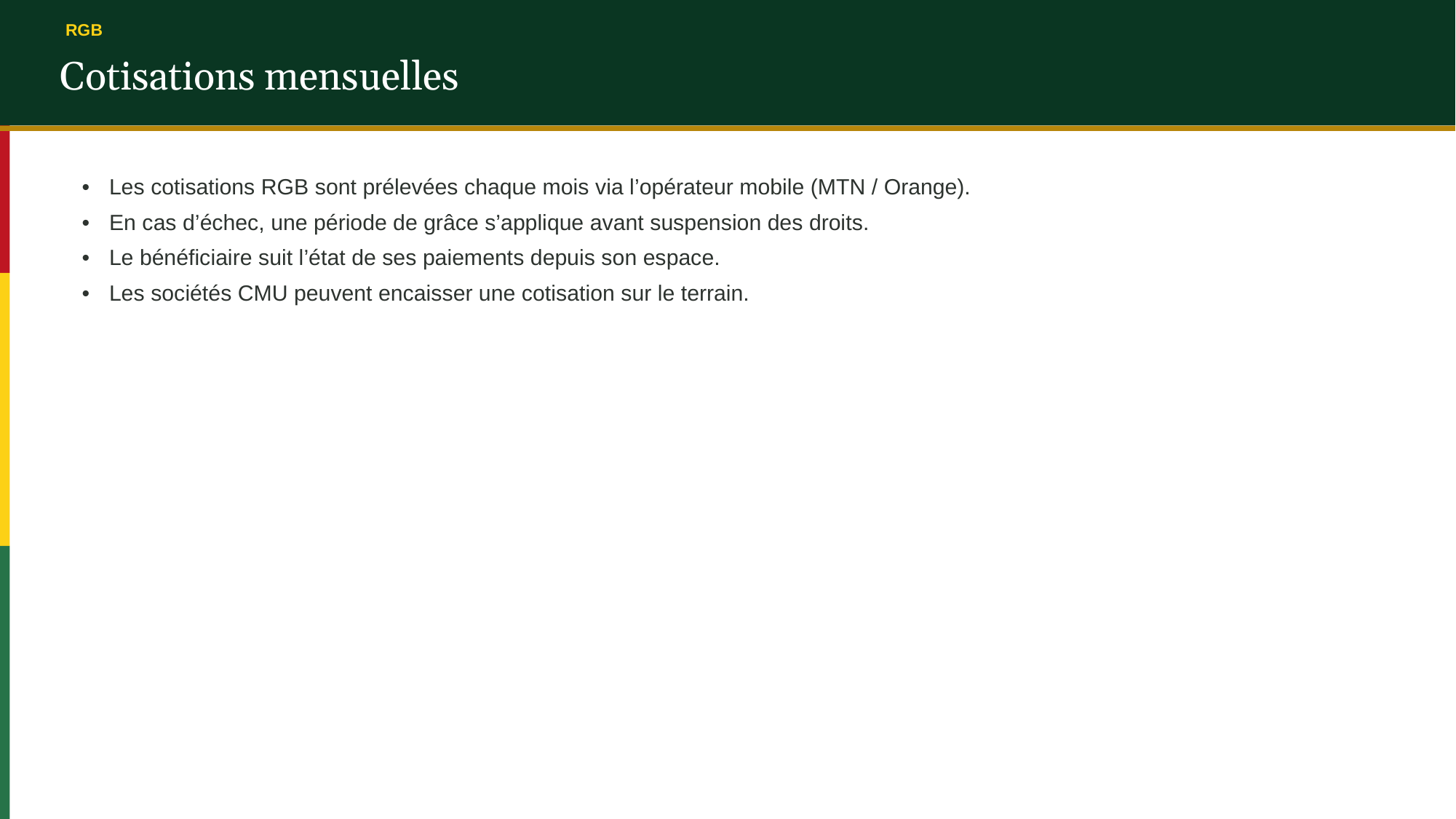

RGB
Cotisations mensuelles

Les cotisations RGB sont prélevées chaque mois via l’opérateur mobile (MTN / Orange).
En cas d’échec, une période de grâce s’applique avant suspension des droits.
Le bénéficiaire suit l’état de ses paiements depuis son espace.
Les sociétés CMU peuvent encaisser une cotisation sur le terrain.